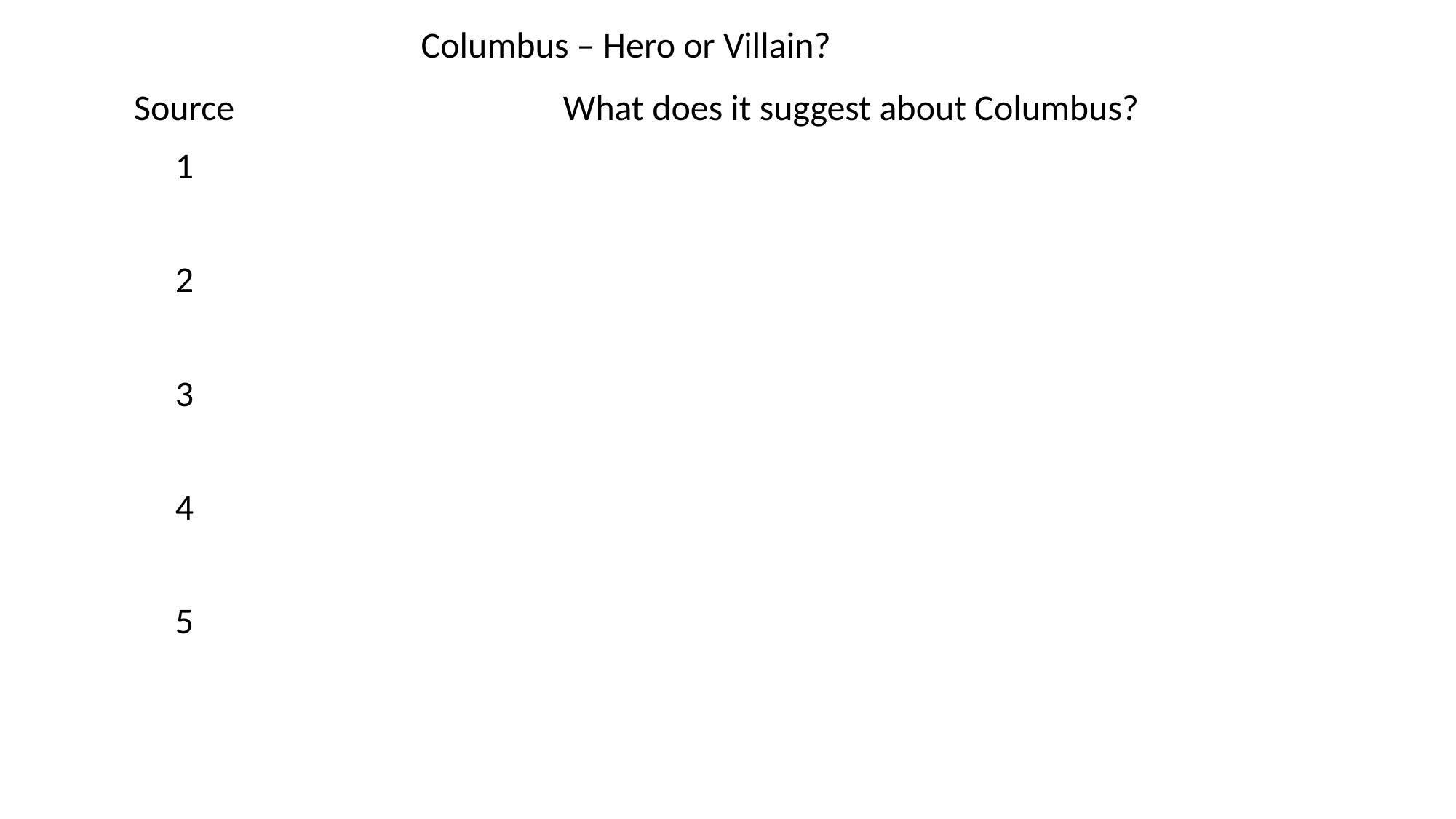

Columbus – Hero or Villain?
| Source | What does it suggest about Columbus? |
| --- | --- |
| 1 |  |
| 2 |  |
| 3 |  |
| 4 |  |
| 5 |  |
#

4